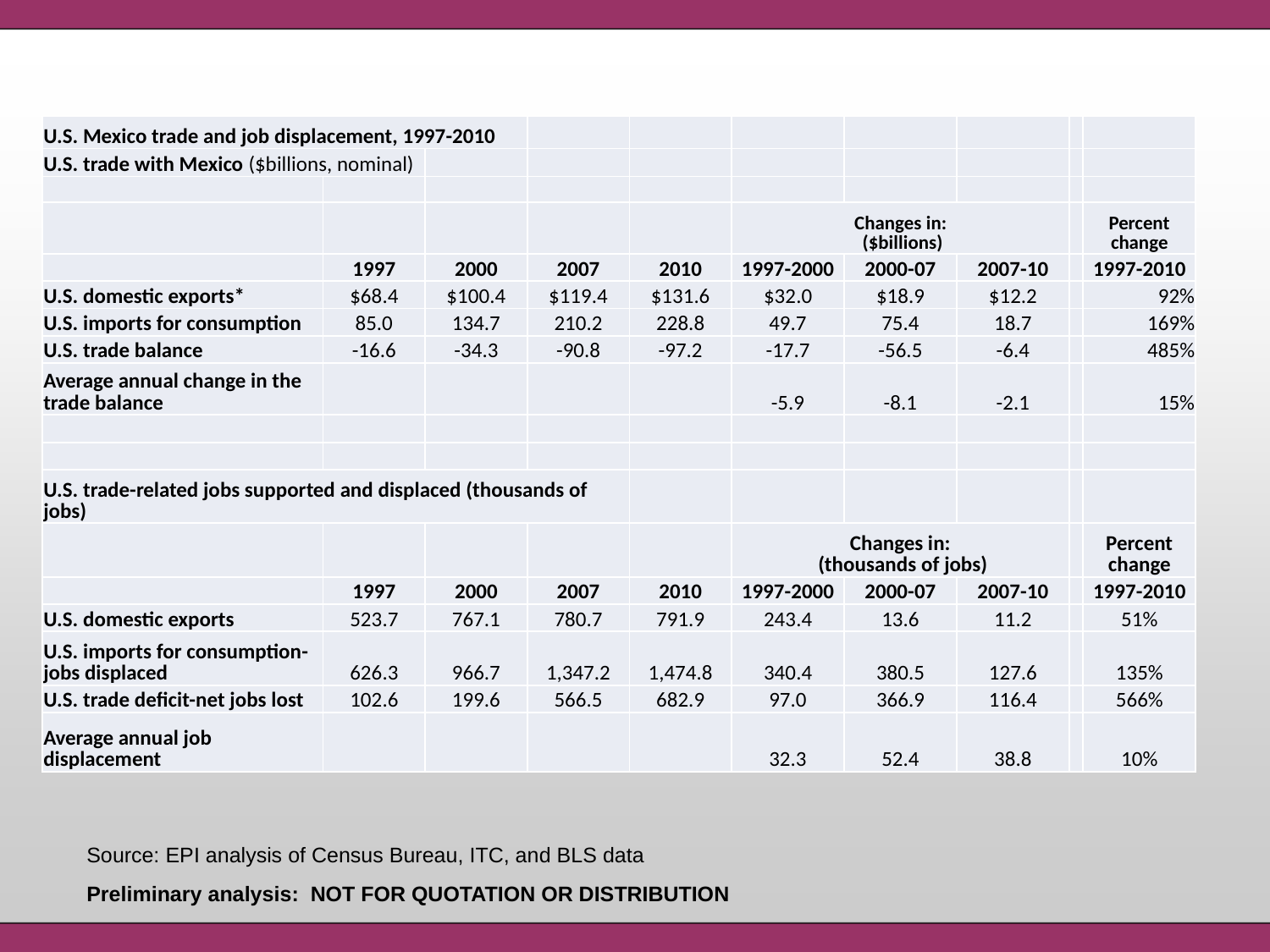

| U.S. Mexico trade and job displacement, 1997-2010 |  |  |  |  |  |  |  |  |  |
| --- | --- | --- | --- | --- | --- | --- | --- | --- | --- |
| U.S. trade with Mexico ($billions, nominal) |  |  |  |  |  |  |  |  |  |
|  |  |  |  |  |  |  |  |  |  |
|  |  |  |  |  | Changes in: ($billions) |  |  |  | Percent change |
|  | 1997 | 2000 | 2007 | 2010 | 1997-2000 | 2000-07 | 2007-10 |  | 1997-2010 |
| U.S. domestic exports\* | $68.4 | $100.4 | $119.4 | $131.6 | $32.0 | $18.9 | $12.2 |  | 92% |
| U.S. imports for consumption | 85.0 | 134.7 | 210.2 | 228.8 | 49.7 | 75.4 | 18.7 |  | 169% |
| U.S. trade balance | -16.6 | -34.3 | -90.8 | -97.2 | -17.7 | -56.5 | -6.4 |  | 485% |
| Average annual change in the trade balance |  |  |  |  | -5.9 | -8.1 | -2.1 |  | 15% |
|  |  |  |  |  |  |  |  |  |  |
|  |  |  |  |  |  |  |  |  |  |
| U.S. trade-related jobs supported and displaced (thousands of jobs) |  |  |  |  |  |  |  |  |  |
|  |  |  |  |  | Changes in: (thousands of jobs) |  |  |  | Percent change |
|  | 1997 | 2000 | 2007 | 2010 | 1997-2000 | 2000-07 | 2007-10 |  | 1997-2010 |
| U.S. domestic exports | 523.7 | 767.1 | 780.7 | 791.9 | 243.4 | 13.6 | 11.2 |  | 51% |
| U.S. imports for consumption-jobs displaced | 626.3 | 966.7 | 1,347.2 | 1,474.8 | 340.4 | 380.5 | 127.6 |  | 135% |
| U.S. trade deficit-net jobs lost | 102.6 | 199.6 | 566.5 | 682.9 | 97.0 | 366.9 | 116.4 |  | 566% |
| Average annual job displacement |  |  |  |  | 32.3 | 52.4 | 38.8 |  | 10% |
Source: EPI analysis of Census Bureau, ITC, and BLS data
Preliminary analysis:  NOT FOR QUOTATION OR DISTRIBUTION